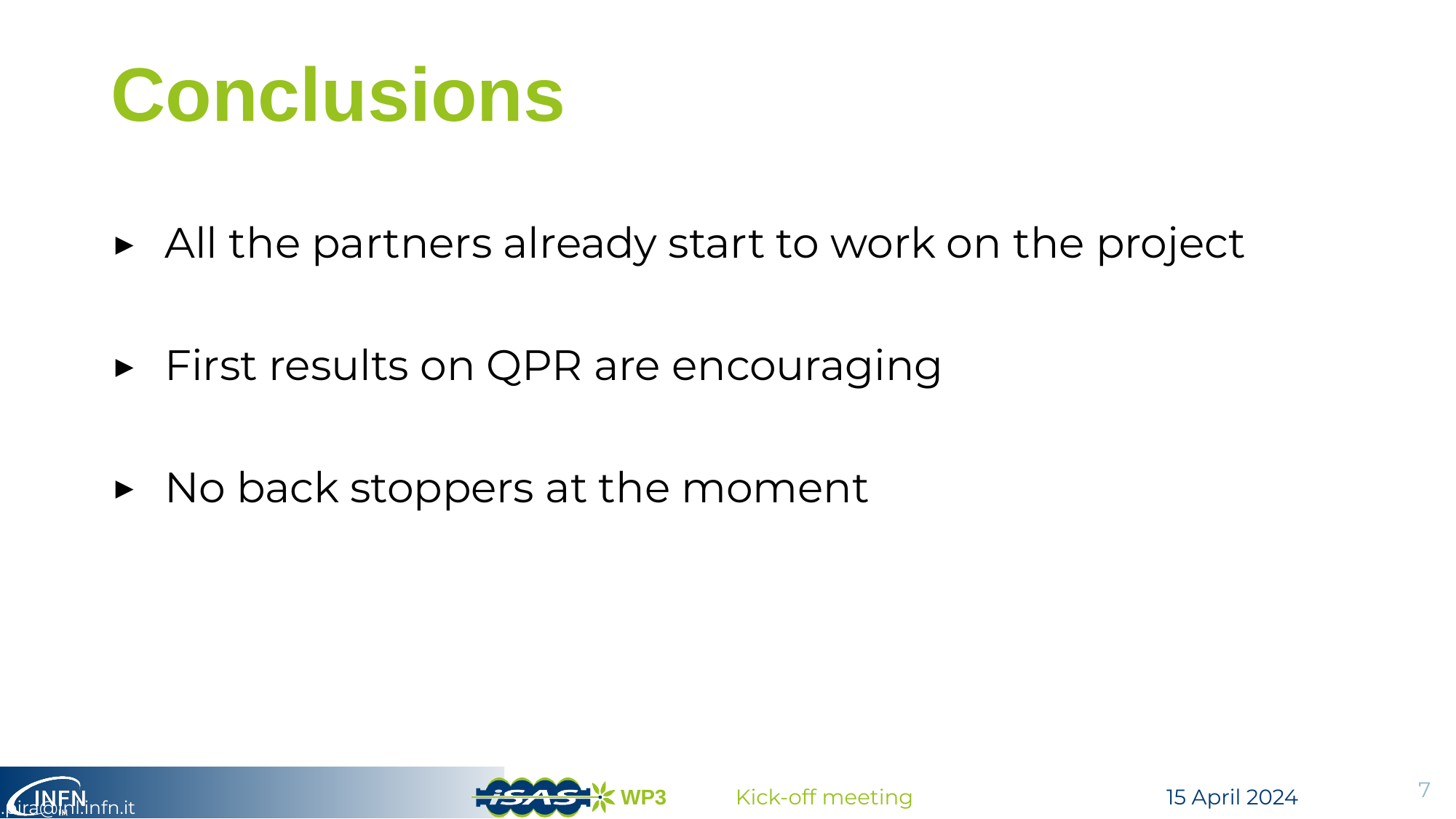

# Conclusions
All the partners already start to work on the project

First results on QPR are encouraging

No back stoppers at the moment
7